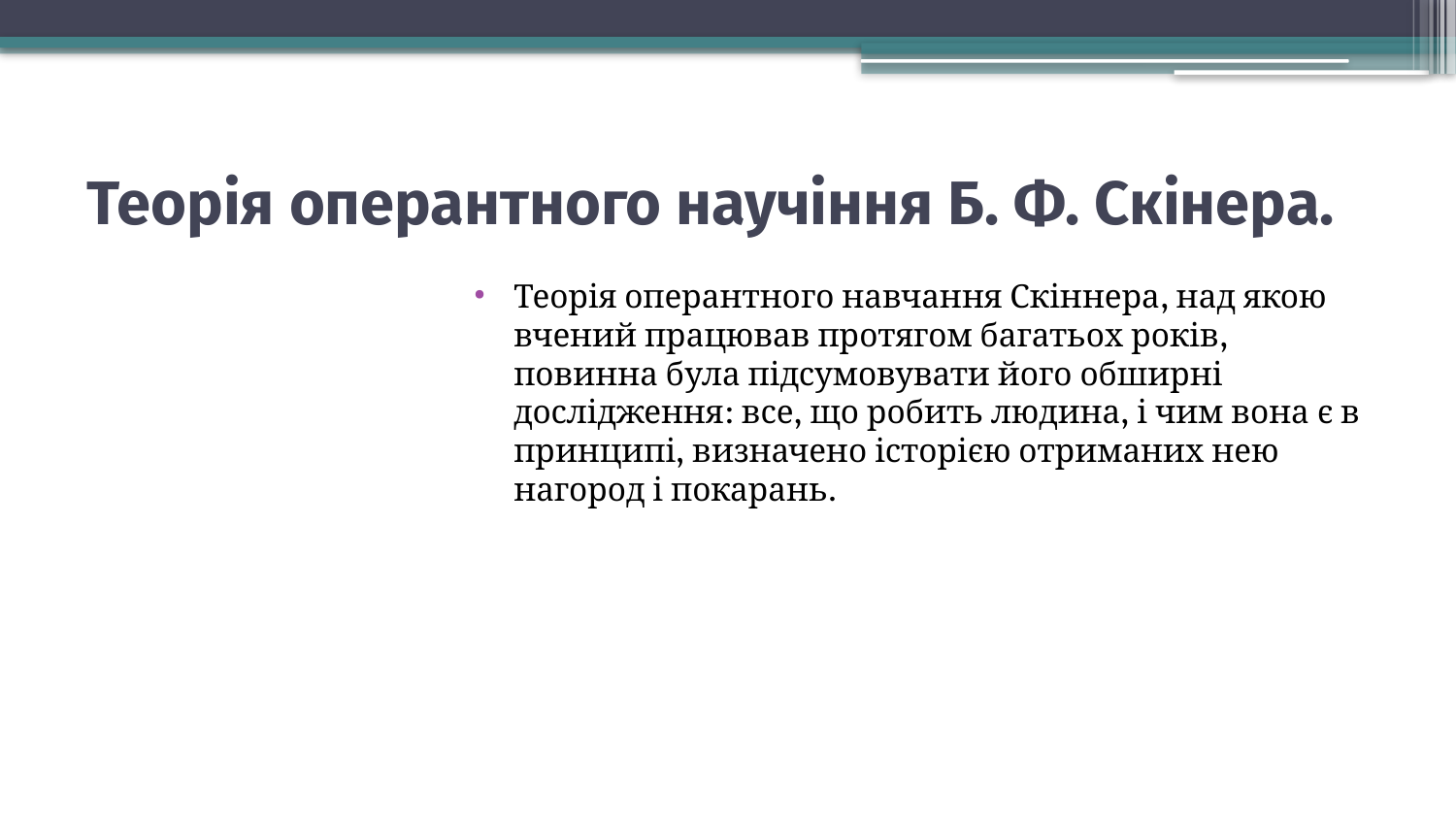

# Теорія оперантного научіння Б. Ф. Скінера.
Теорія оперантного навчання Скіннера, над якою вчений працював протягом багатьох років, повинна була підсумовувати його обширні дослідження: все, що робить людина, і чим вона є в принципі, визначено історією отриманих нею нагород і покарань.